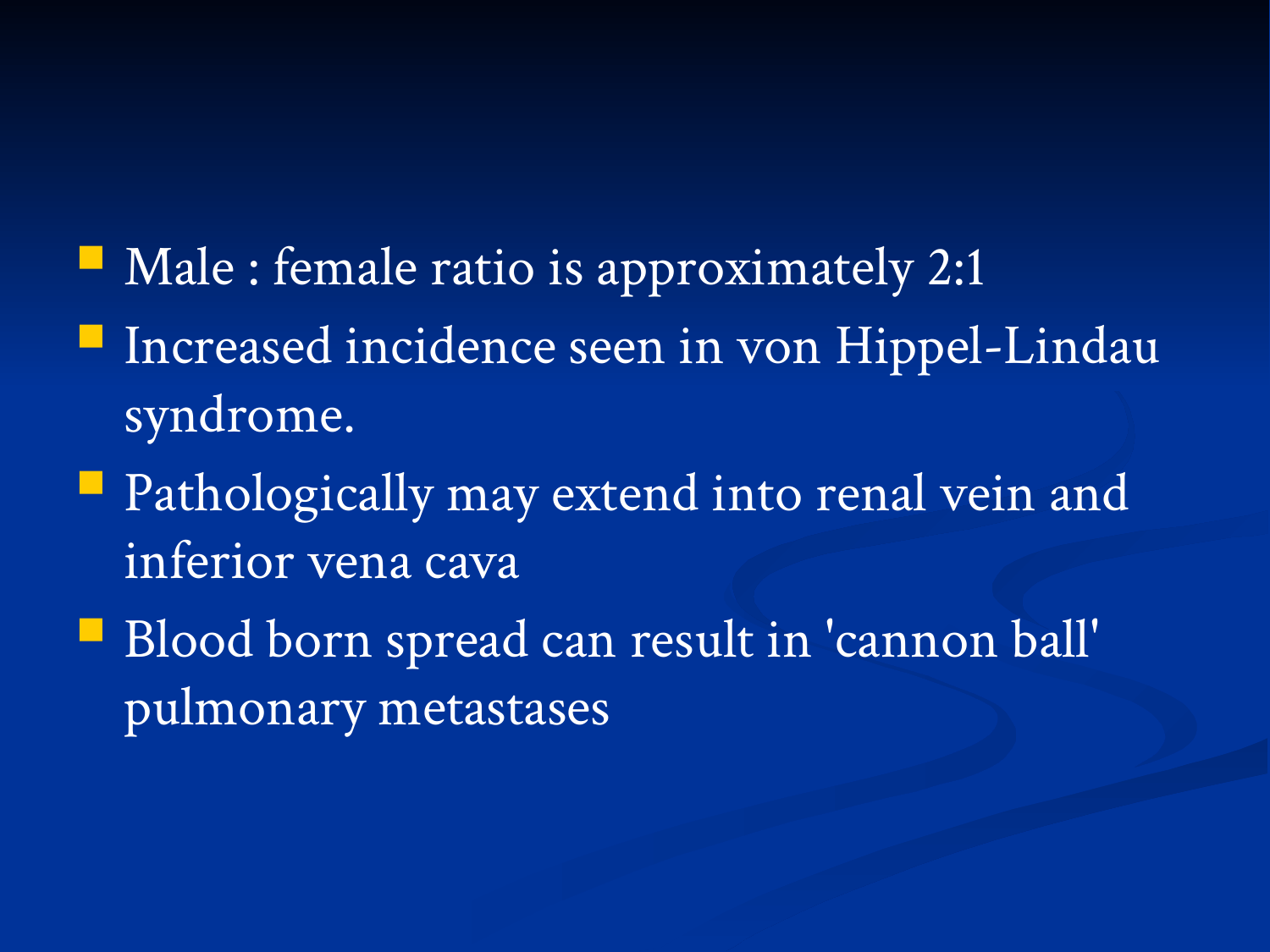

#
Male : female ratio is approximately 2:1
Increased incidence seen in von Hippel-Lindau syndrome.
Pathologically may extend into renal vein and inferior vena cava
Blood born spread can result in 'cannon ball' pulmonary metastases